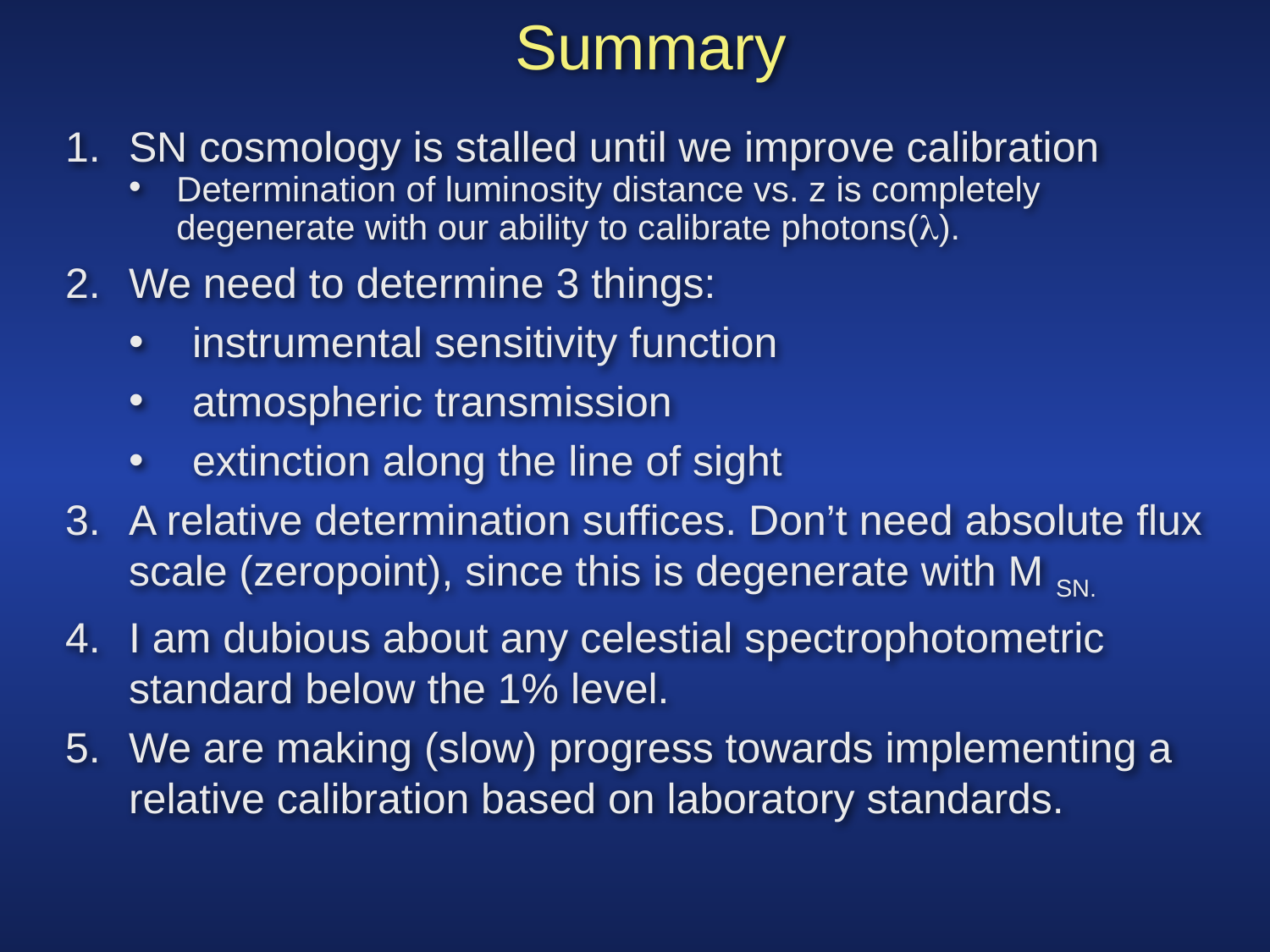

# Summary
SN cosmology is stalled until we improve calibration
Determination of luminosity distance vs. z is completely degenerate with our ability to calibrate photons(λ).
We need to determine 3 things:
instrumental sensitivity function
atmospheric transmission
extinction along the line of sight
A relative determination suffices. Don’t need absolute flux scale (zeropoint), since this is degenerate with M SN.
I am dubious about any celestial spectrophotometric standard below the 1% level.
We are making (slow) progress towards implementing a relative calibration based on laboratory standards.